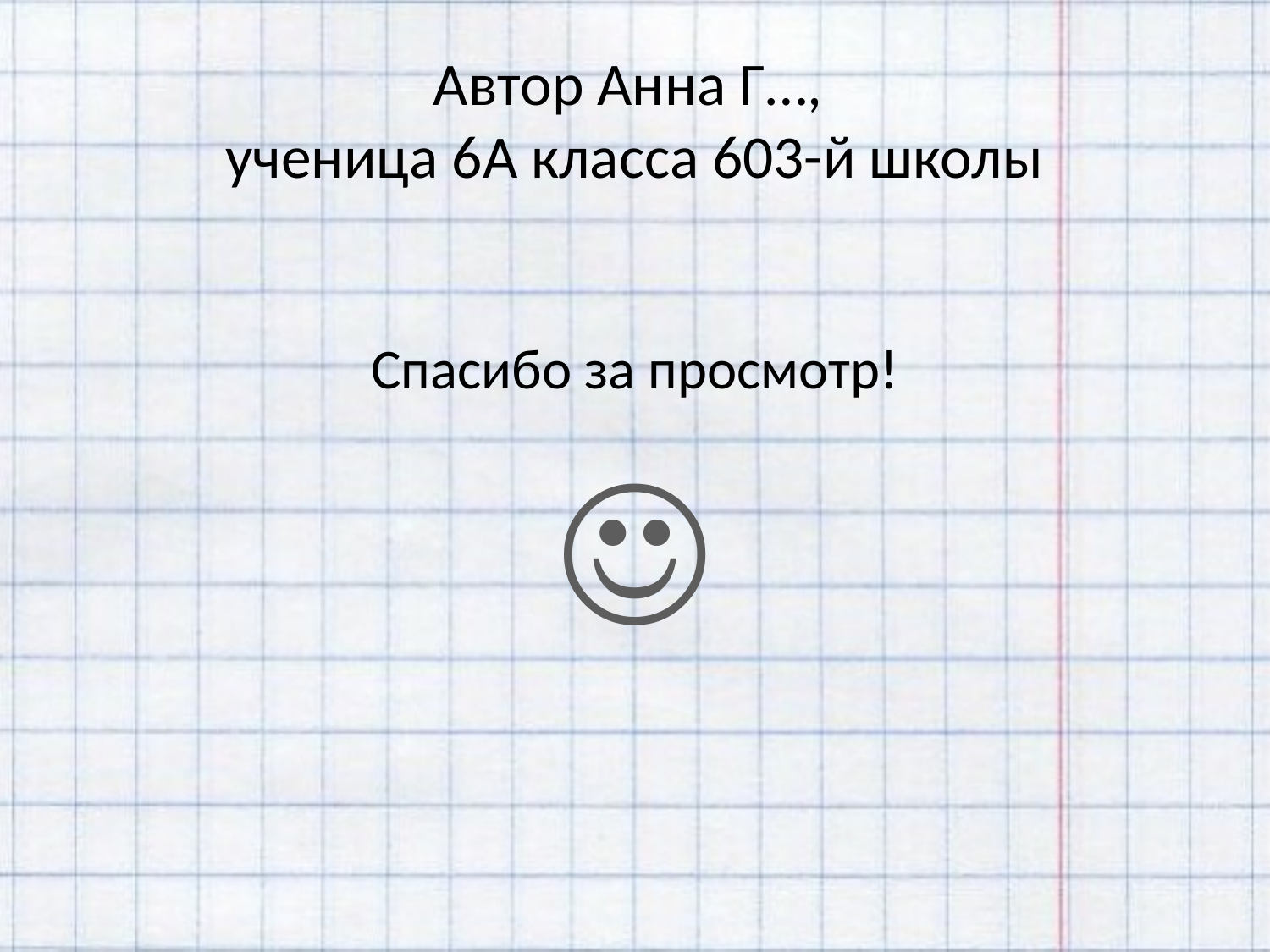

# Автор Анна Г…, ученица 6А класса 603-й школы
Спасибо за просмотр!
☺